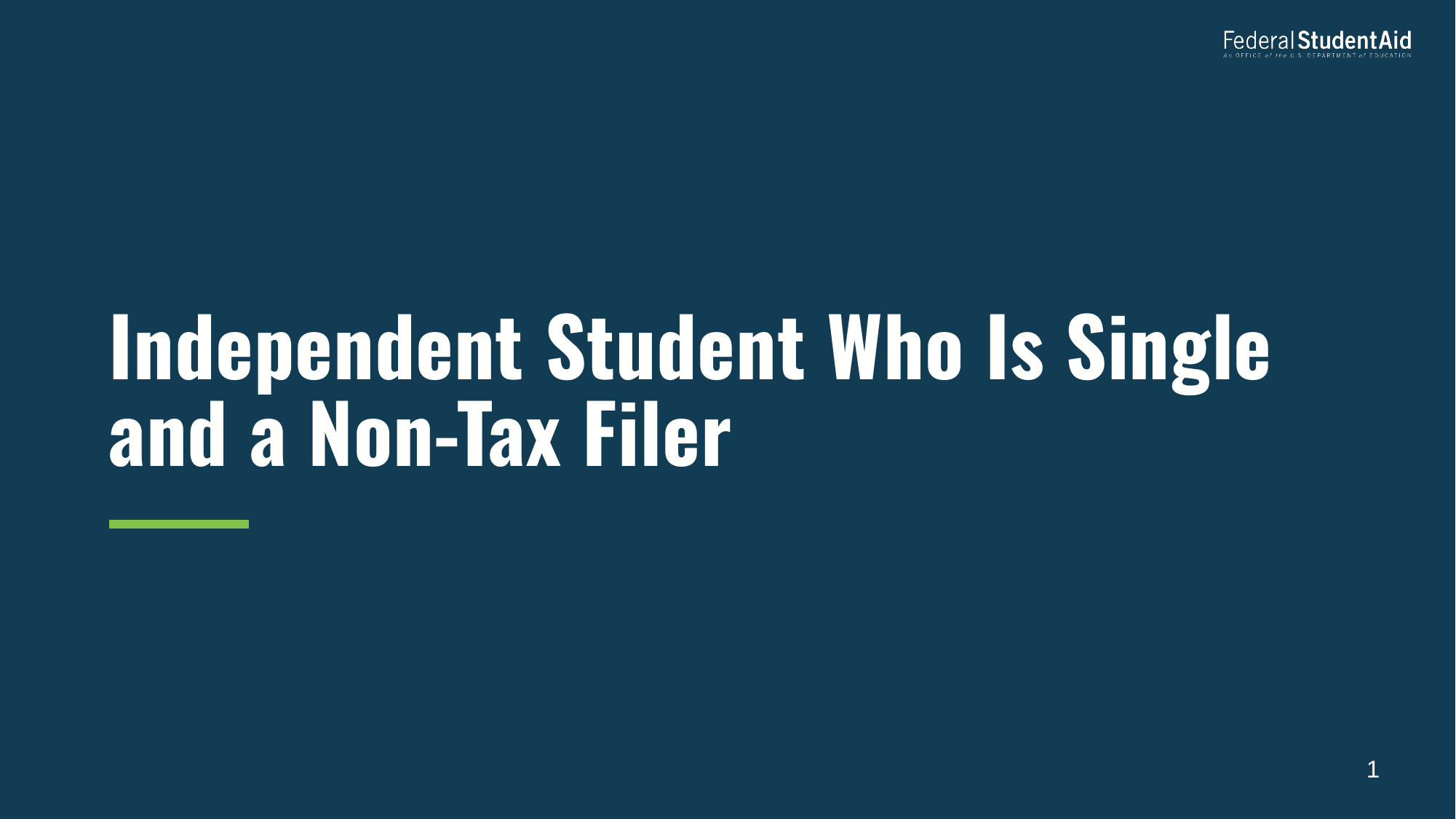

# Independent Student Who Is Single and a Non-Tax Filer
1